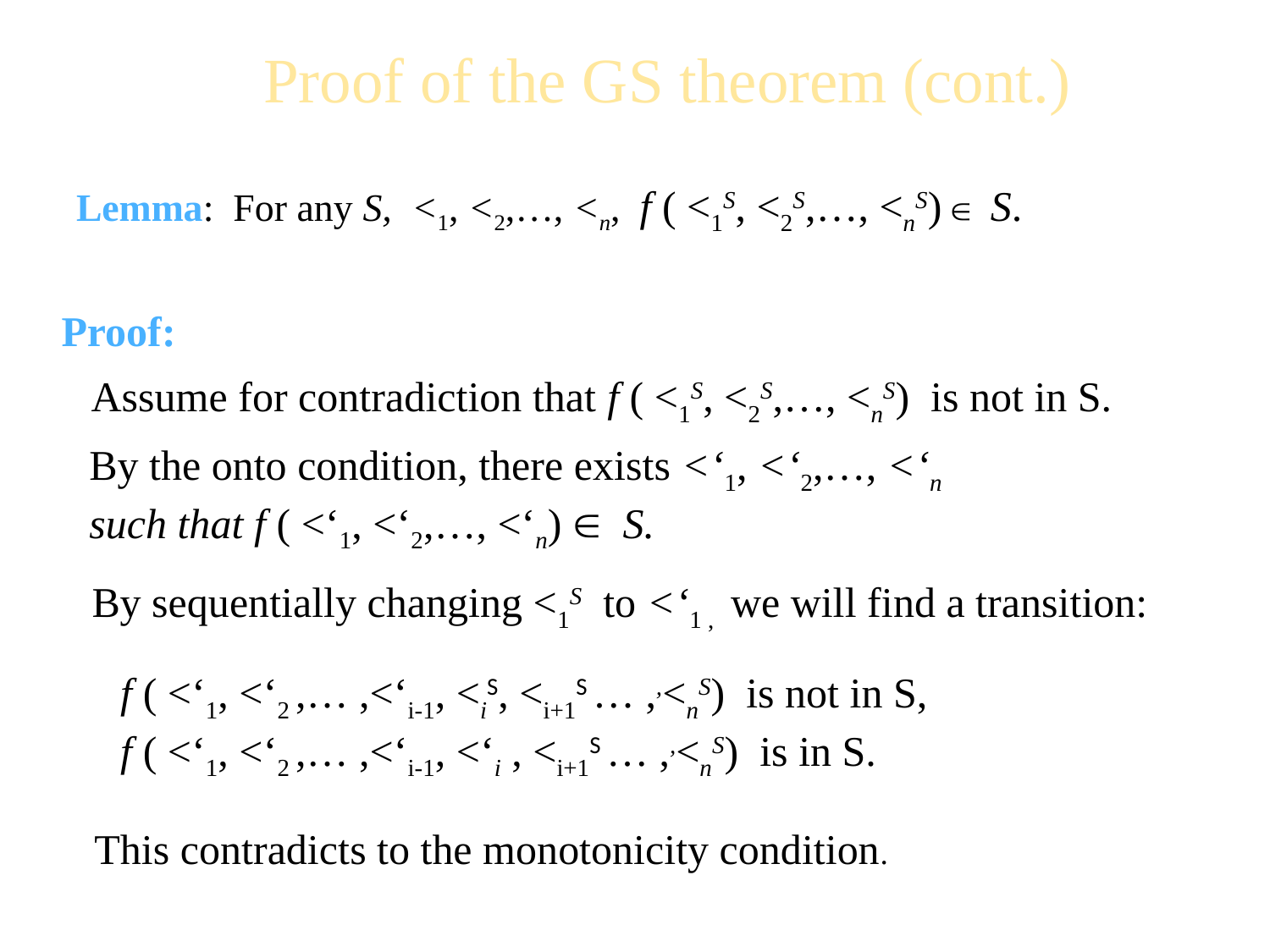

Proof of the GS theorem (cont.)
Lemma:  For any S,  <1, <2,…, <n,  f ( <1S, <2S,…, <nS) ∈  S.
Proof:
Assume for contradiction that f ( <1S, <2S,…, <nS)  is not in S.
By the onto condition, there exists <‘1, <‘2,…, <‘n
such that f ( <‘1, <‘2,…, <‘n) ∈  S.
By sequentially changing <1S  to <‘1 ,  we will find a transition:
 f ( <‘1, <‘2 ,… ,<‘i-1, <iS, <i+1S … ,,<nS)  is not in S,
 f ( <‘1, <‘2 ,… ,<‘i-1, <‘i , <i+1S … ,,<nS)  is in S.
This contradicts to the monotonicity condition.